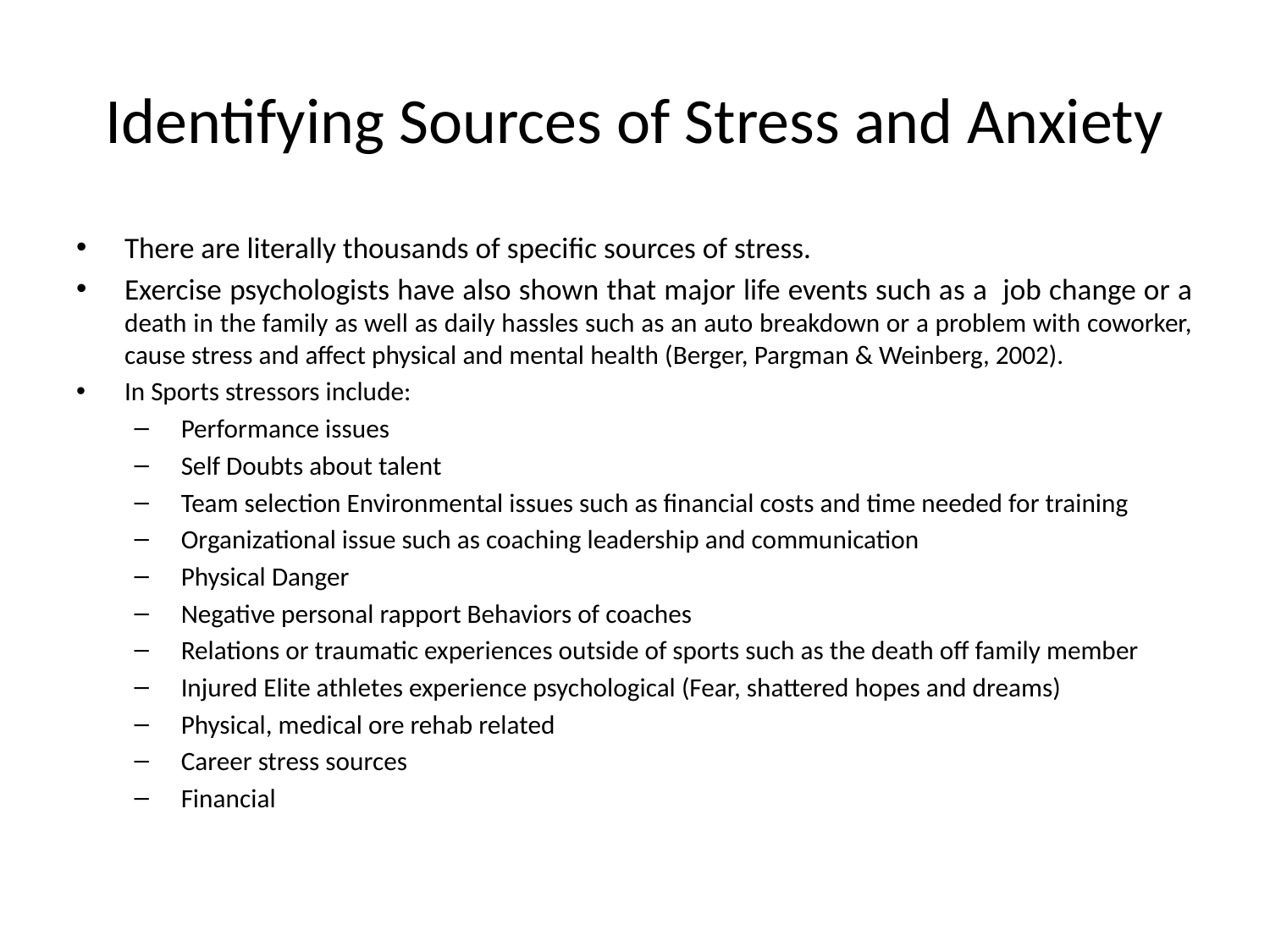

# Identifying Sources of Stress and Anxiety
There are literally thousands of specific sources of stress.
Exercise psychologists have also shown that major life events such as a  job change or a death in the family as well as daily hassles such as an auto breakdown or a problem with coworker, cause stress and affect physical and mental health (Berger, Pargman & Weinberg, 2002).
In Sports stressors include:
Performance issues
Self Doubts about talent
Team selection Environmental issues such as financial costs and time needed for training
Organizational issue such as coaching leadership and communication
Physical Danger
Negative personal rapport Behaviors of coaches
Relations or traumatic experiences outside of sports such as the death off family member
Injured Elite athletes experience psychological (Fear, shattered hopes and dreams)
Physical, medical ore rehab related
Career stress sources
Financial